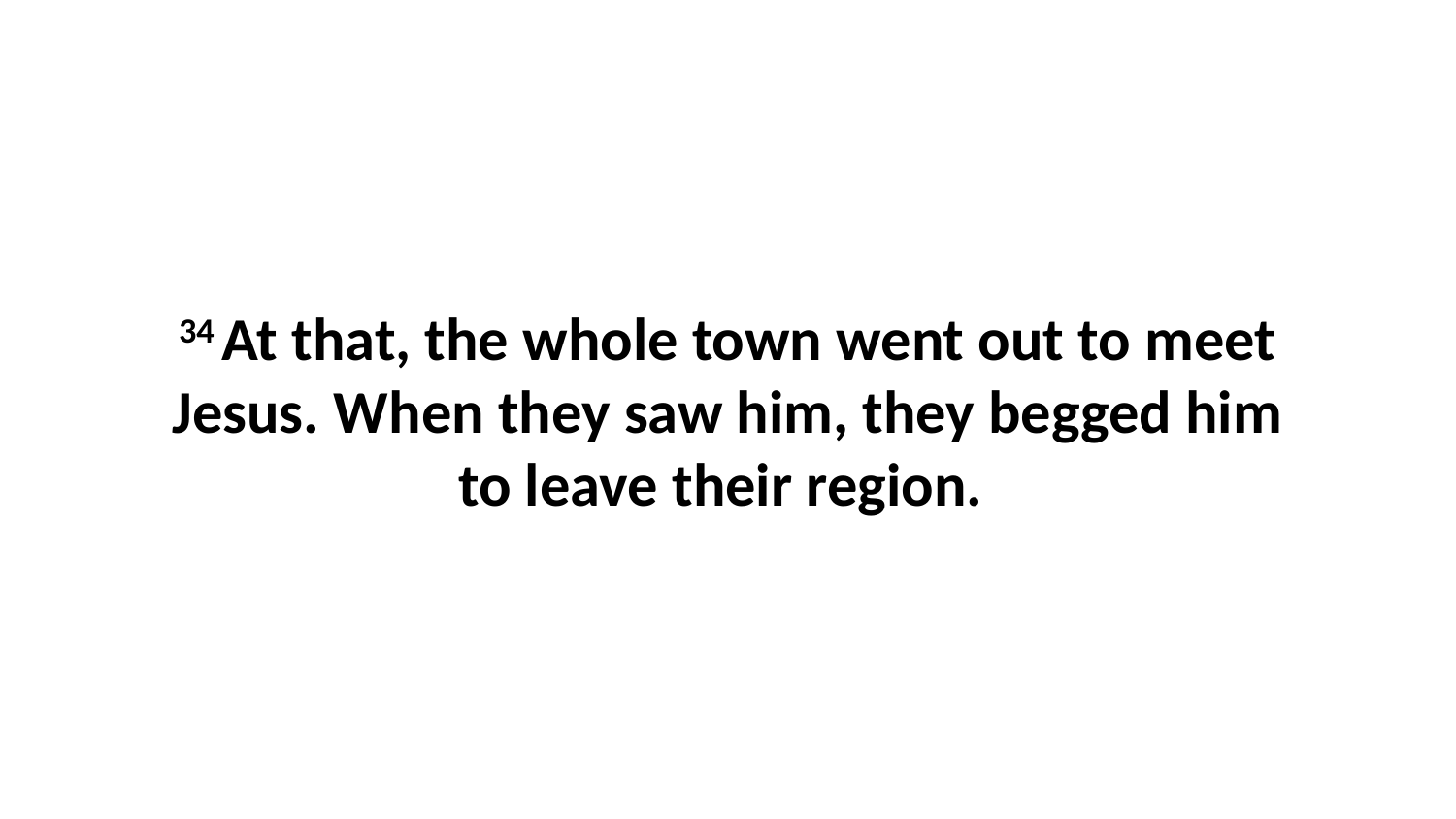

34 At that, the whole town went out to meet Jesus. When they saw him, they begged him to leave their region.